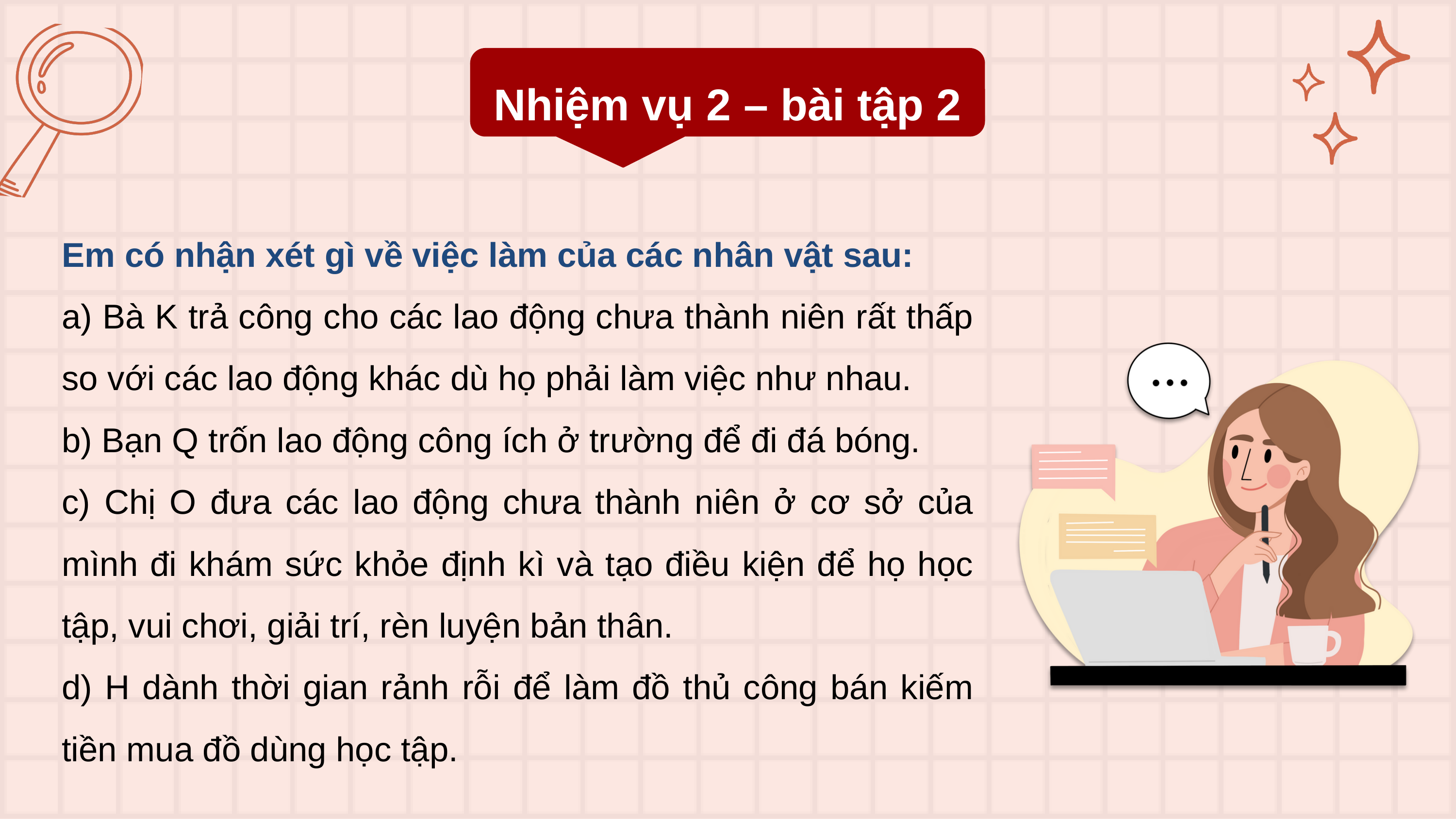

Nhiệm vụ 2 – bài tập 2
Em có nhận xét gì về việc làm của các nhân vật sau:
a) Bà K trả công cho các lao động chưa thành niên rất thấp so với các lao động khác dù họ phải làm việc như nhau.
b) Bạn Q trốn lao động công ích ở trường để đi đá bóng.
c) Chị O đưa các lao động chưa thành niên ở cơ sở của mình đi khám sức khỏe định kì và tạo điều kiện để họ học tập, vui chơi, giải trí, rèn luyện bản thân.
d) H dành thời gian rảnh rỗi để làm đồ thủ công bán kiếm tiền mua đồ dùng học tập.